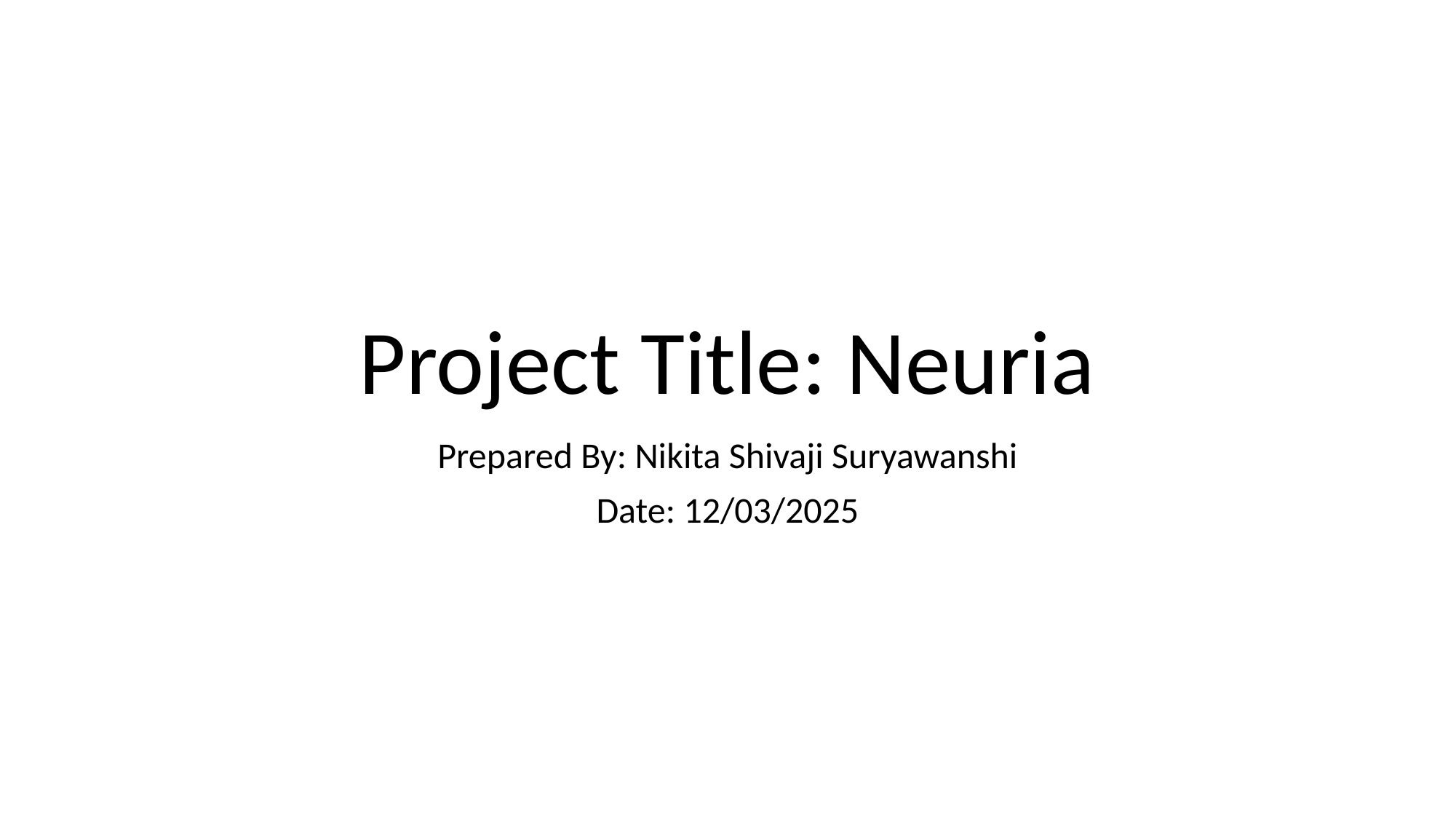

# Project Title: Neuria
Prepared By: Nikita Shivaji Suryawanshi
Date: 12/03/2025